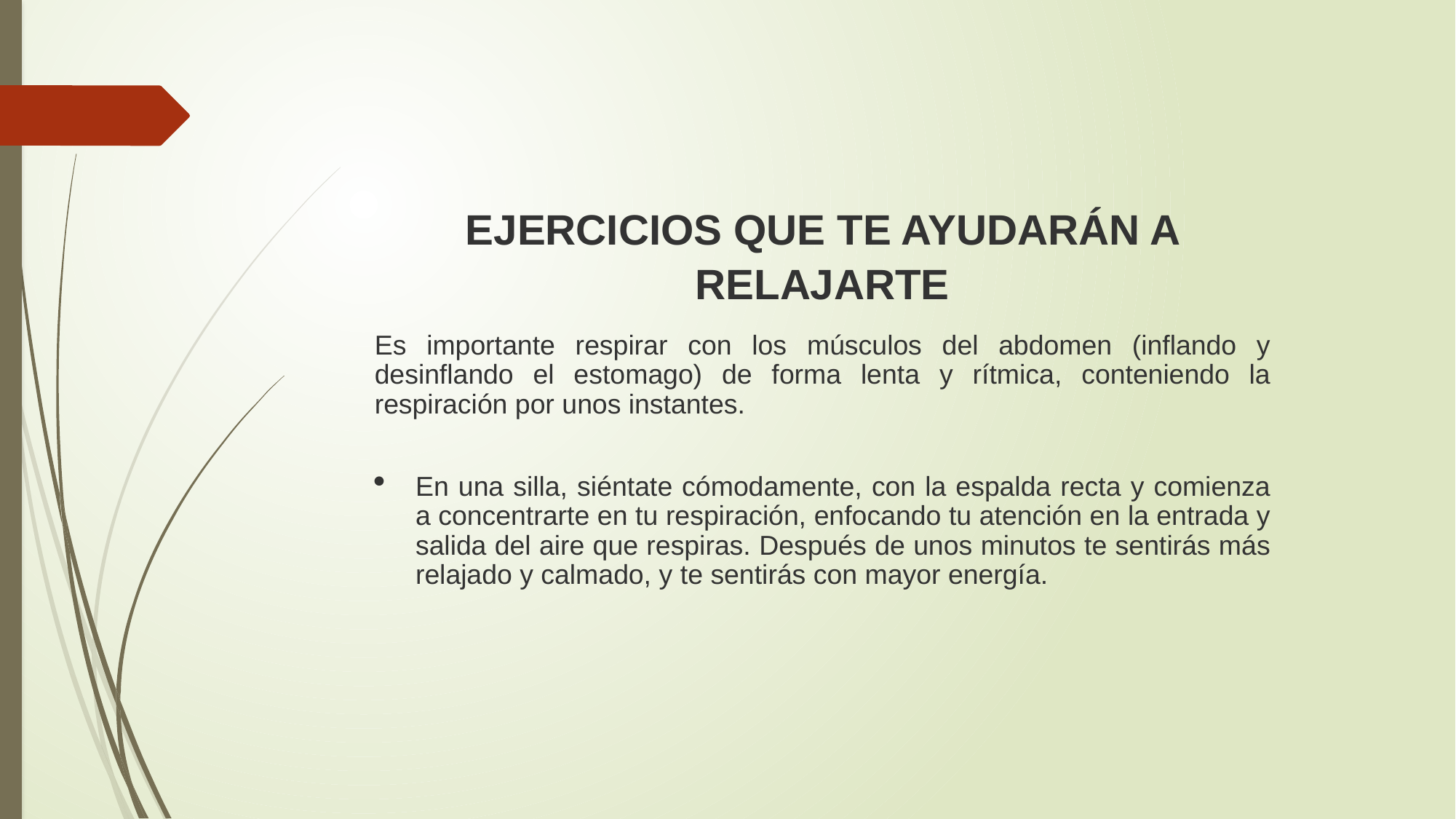

EJERCICIOS QUE TE AYUDARÁN A RELAJARTE
Es importante respirar con los músculos del abdomen (inflando y desinflando el estomago) de forma lenta y rítmica, conteniendo la respiración por unos instantes.

En una silla, siéntate cómodamente, con la espalda recta y comienza a concentrarte en tu respiración, enfocando tu atención en la entrada y salida del aire que respiras. Después de unos minutos te sentirás más relajado y calmado, y te sentirás con mayor energía.